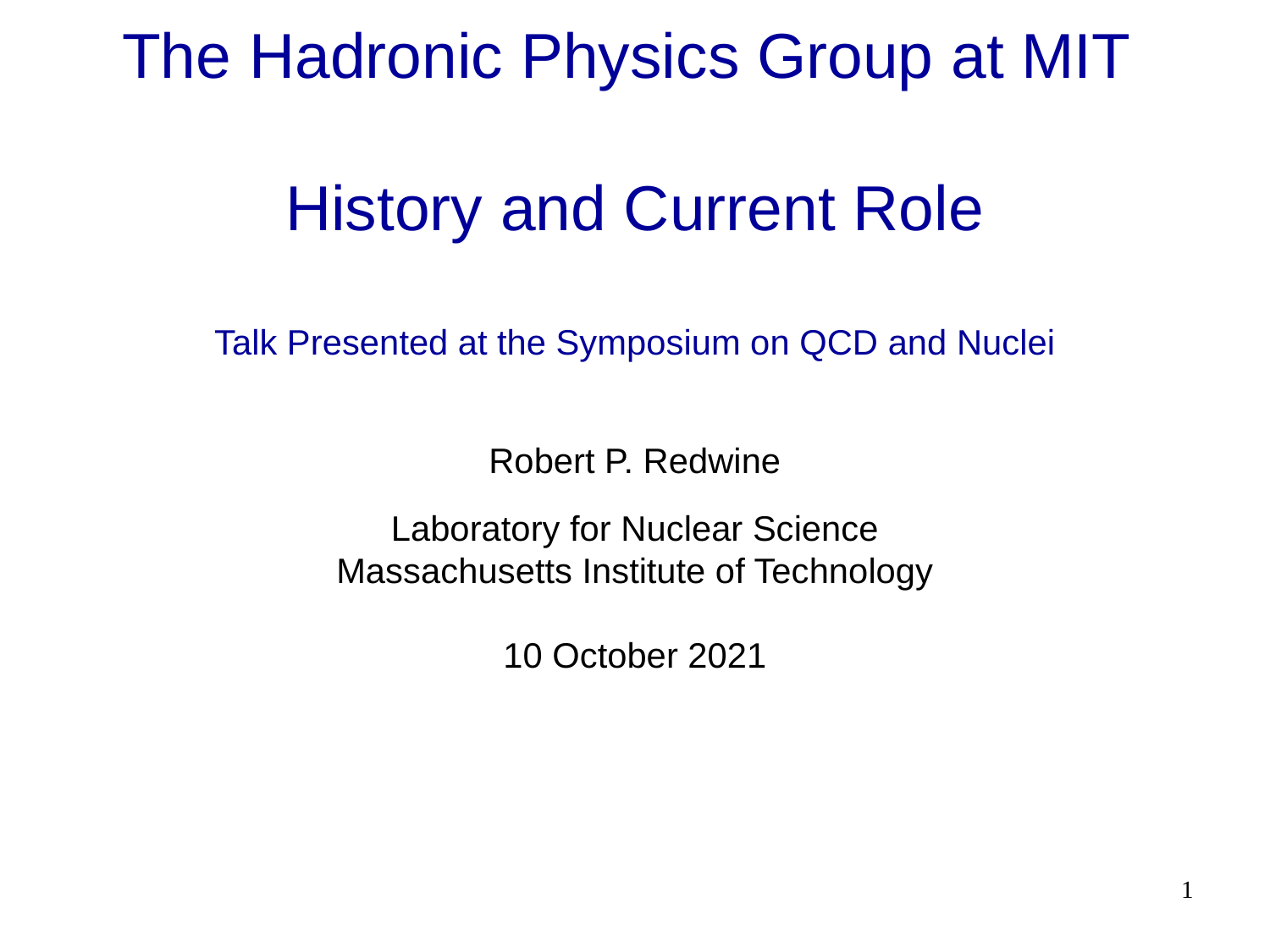

# The Hadronic Physics Group at MIT History and Current Role Talk Presented at the Symposium on QCD and Nuclei Robert P. Redwine Laboratory for Nuclear Science Massachusetts Institute of Technology 10 October 2021
1